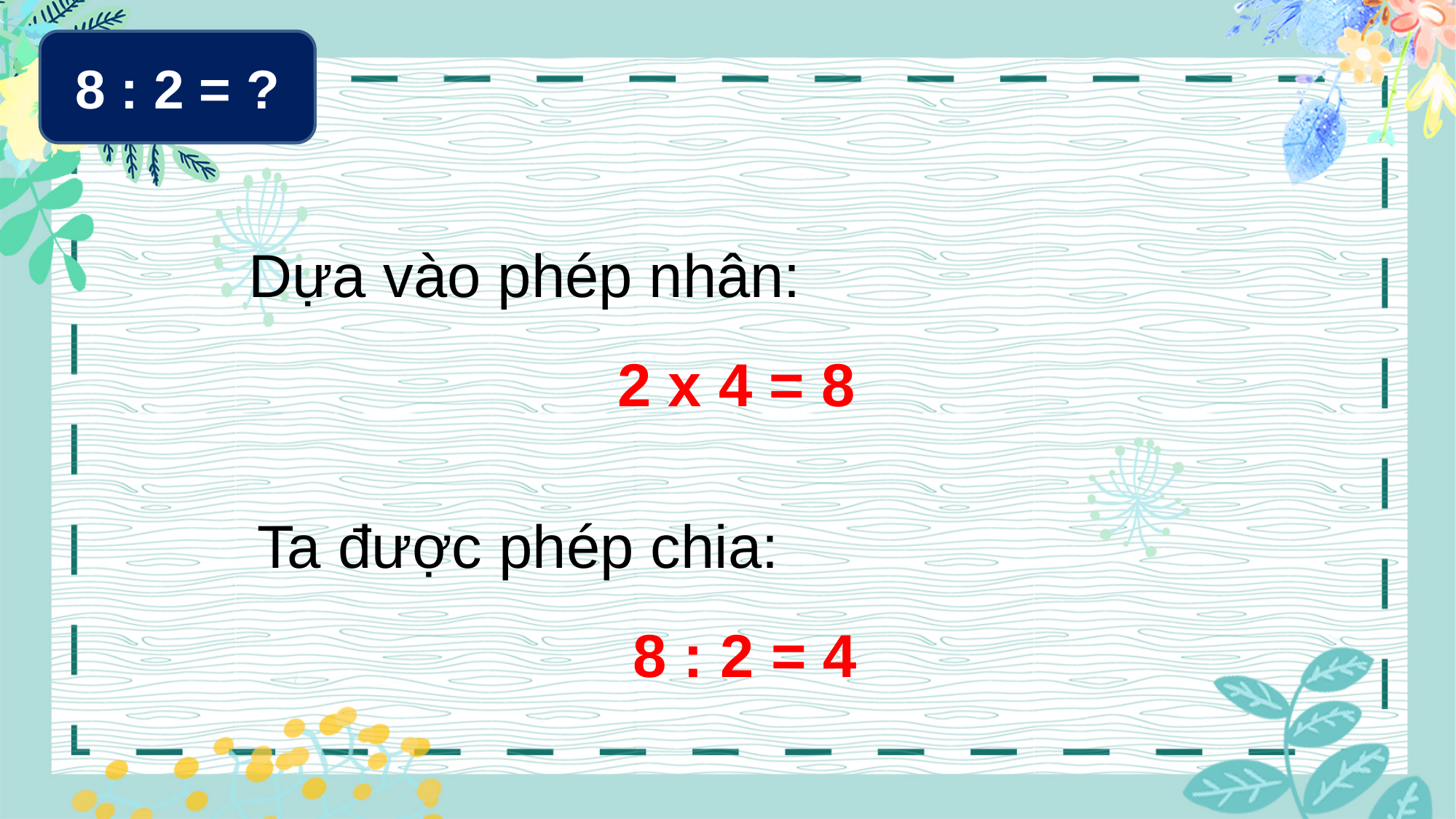

8 : 2 = ?
Dựa vào phép nhân:
 2 x 4 = 8
Ta được phép chia:
 8 : 2 = 4